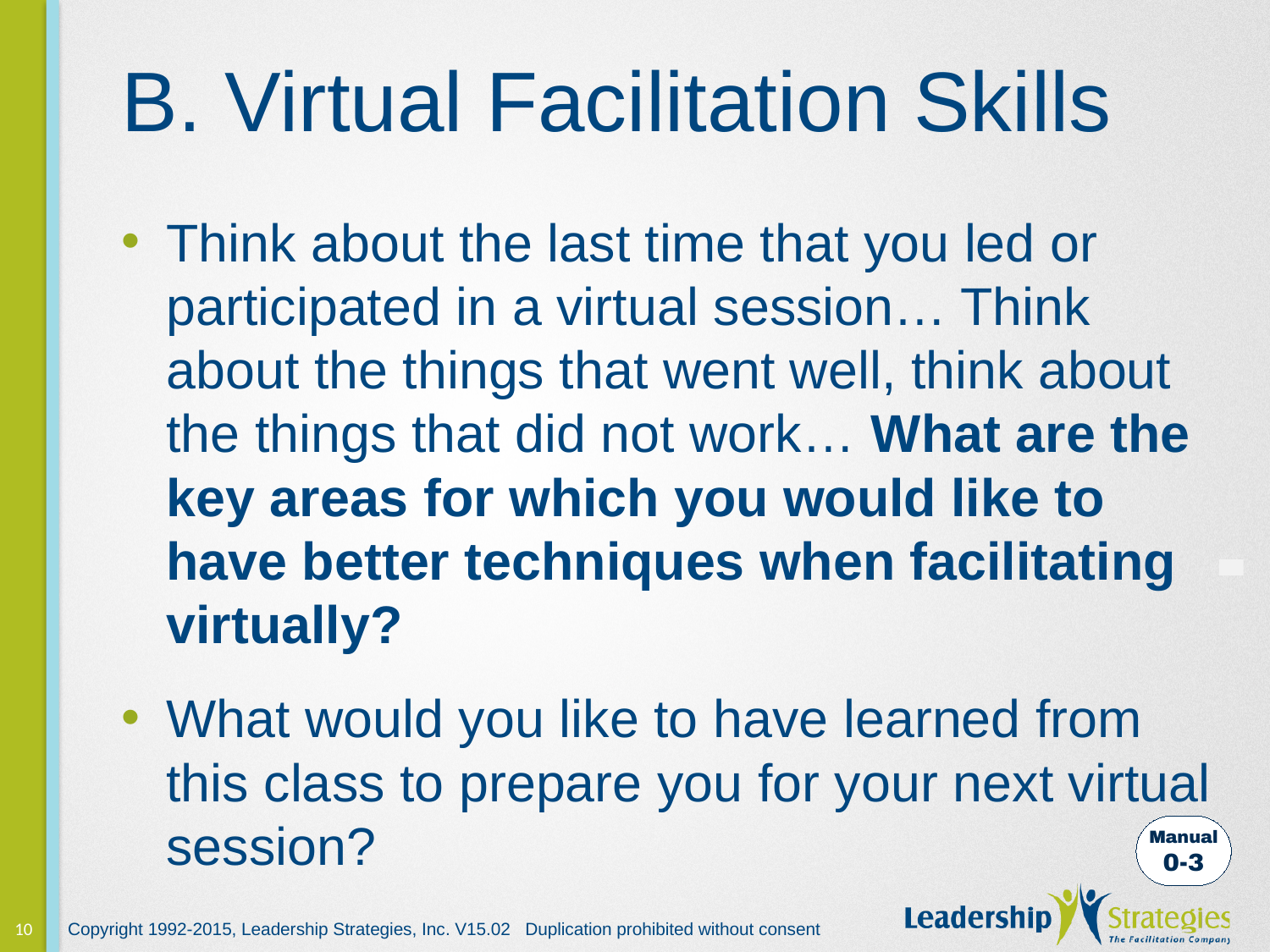

# B. Virtual Facilitation Skills
Think about the last time that you led or participated in a virtual session… Think about the things that went well, think about the things that did not work… What are the key areas for which you would like to have better techniques when facilitating virtually?
What would you like to have learned from this class to prepare you for your next virtual session?
-
Manual
0-3
10